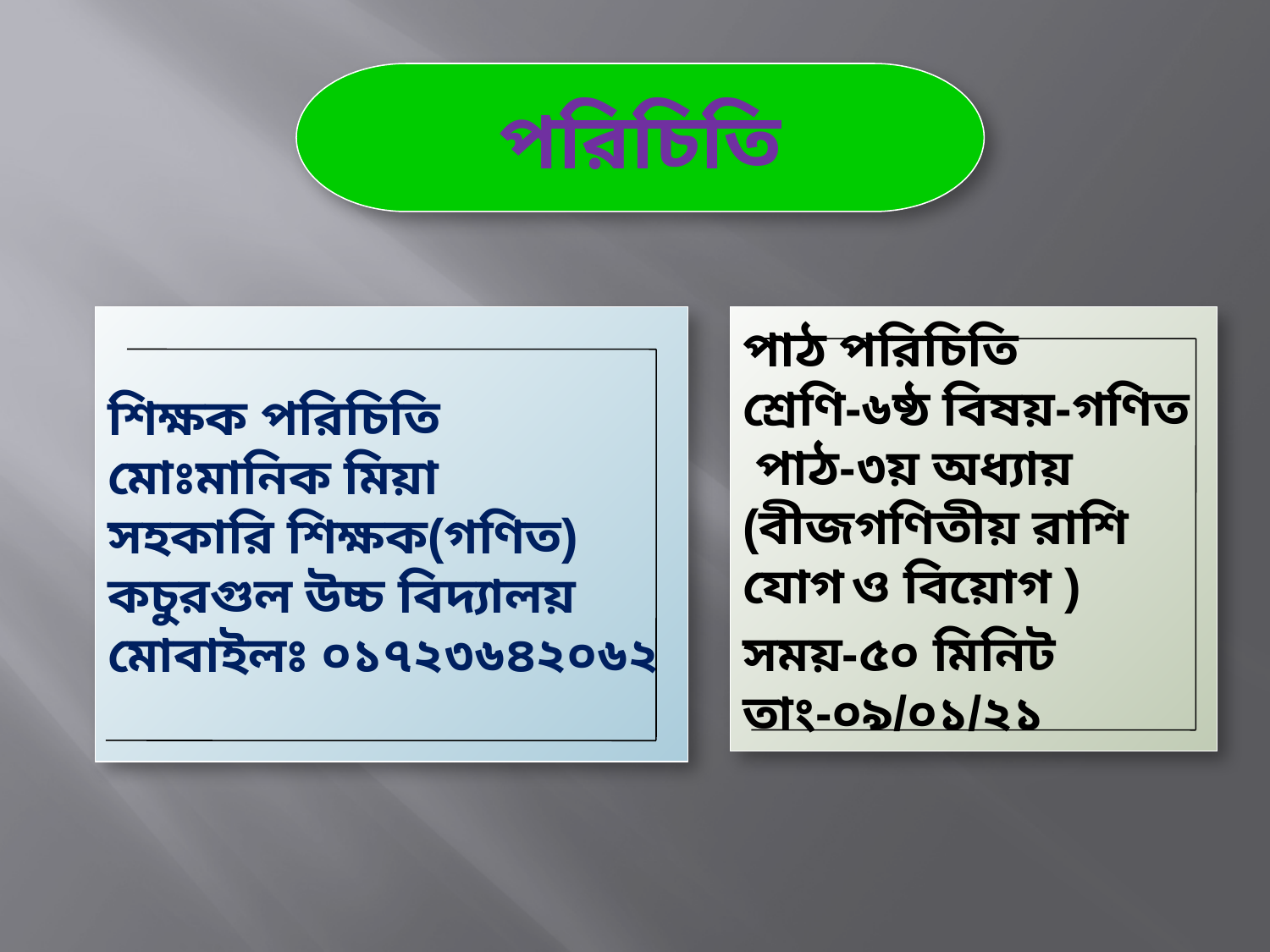

পরিচিতি
শিক্ষক পরিচিতি
মোঃমানিক মিয়া
সহকারি শিক্ষক(গণিত)
কচুরগুল উচ্চ বিদ্যালয়
মোবাইলঃ ০১৭২৩৬৪২০৬২
পাঠ পরিচিতি
শ্রেণি-৬ষ্ঠ বিষয়-গণিত
 পাঠ-৩য় অধ্যায় (বীজগণিতীয় রাশি যোগ ও বিয়োগ )
সময়-৫০ মিনিট
তাং-০৯/০১/২১